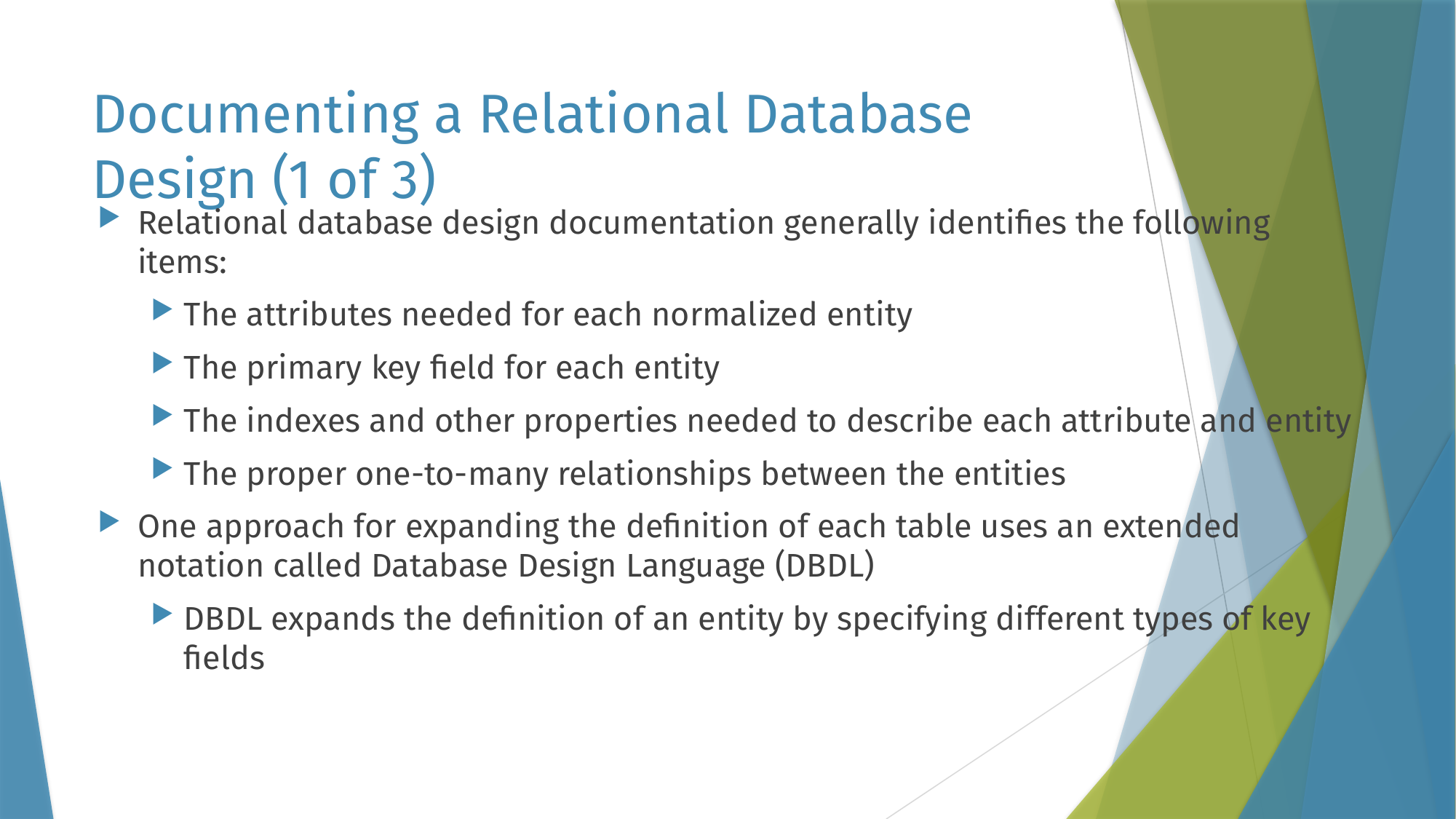

# Documenting a Relational Database Design (1 of 3)
Relational database design documentation generally identifies the following items:
The attributes needed for each normalized entity
The primary key field for each entity
The indexes and other properties needed to describe each attribute and entity
The proper one-to-many relationships between the entities
One approach for expanding the definition of each table uses an extended notation called Database Design Language (DBDL)
DBDL expands the definition of an entity by specifying different types of key fields